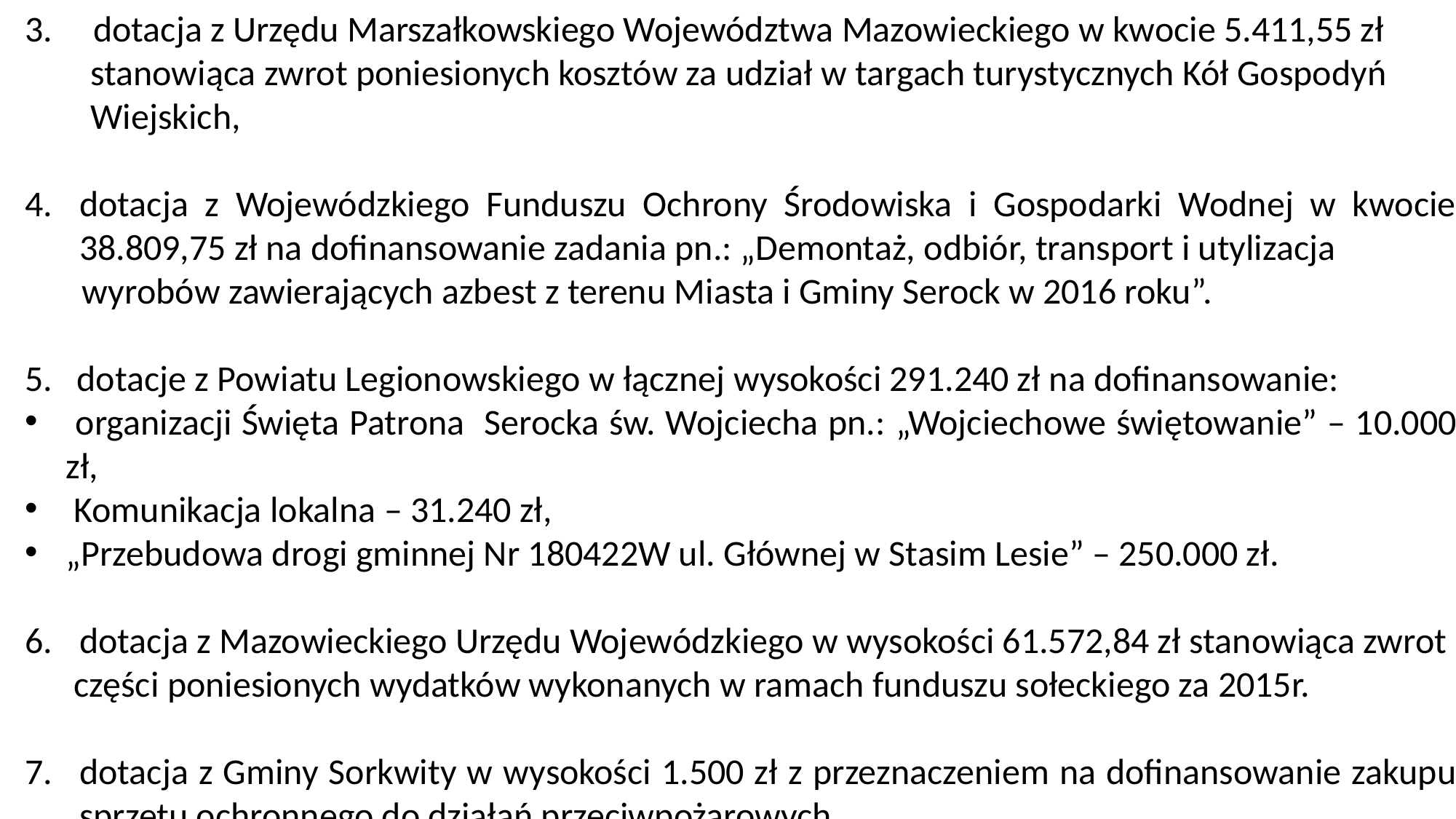

3.     dotacja z Urzędu Marszałkowskiego Województwa Mazowieckiego w kwocie 5.411,55 zł
        stanowiąca zwrot poniesionych kosztów za udział w targach turystycznych Kół Gospodyń
        Wiejskich,

dotacja z Wojewódzkiego Funduszu Ochrony Środowiska i Gospodarki Wodnej w kwocie 38.809,75 zł na dofinansowanie zadania pn.: „Demontaż, odbiór, transport i utylizacja
       wyrobów zawierających azbest z terenu Miasta i Gminy Serock w 2016 roku”.

5.   dotacje z Powiatu Legionowskiego w łącznej wysokości 291.240 zł na dofinansowanie:
 organizacji Święta Patrona  Serocka św. Wojciecha pn.: „Wojciechowe świętowanie” – 10.000 zł,
 Komunikacja lokalna – 31.240 zł,
„Przebudowa drogi gminnej Nr 180422W ul. Głównej w Stasim Lesie” – 250.000 zł.

dotacja z Mazowieckiego Urzędu Wojewódzkiego w wysokości 61.572,84 zł stanowiąca zwrot
      części poniesionych wydatków wykonanych w ramach funduszu sołeckiego za 2015r.

dotacja z Gminy Sorkwity w wysokości 1.500 zł z przeznaczeniem na dofinansowanie zakupu sprzętu ochronnego do działań przeciwpożarowych.